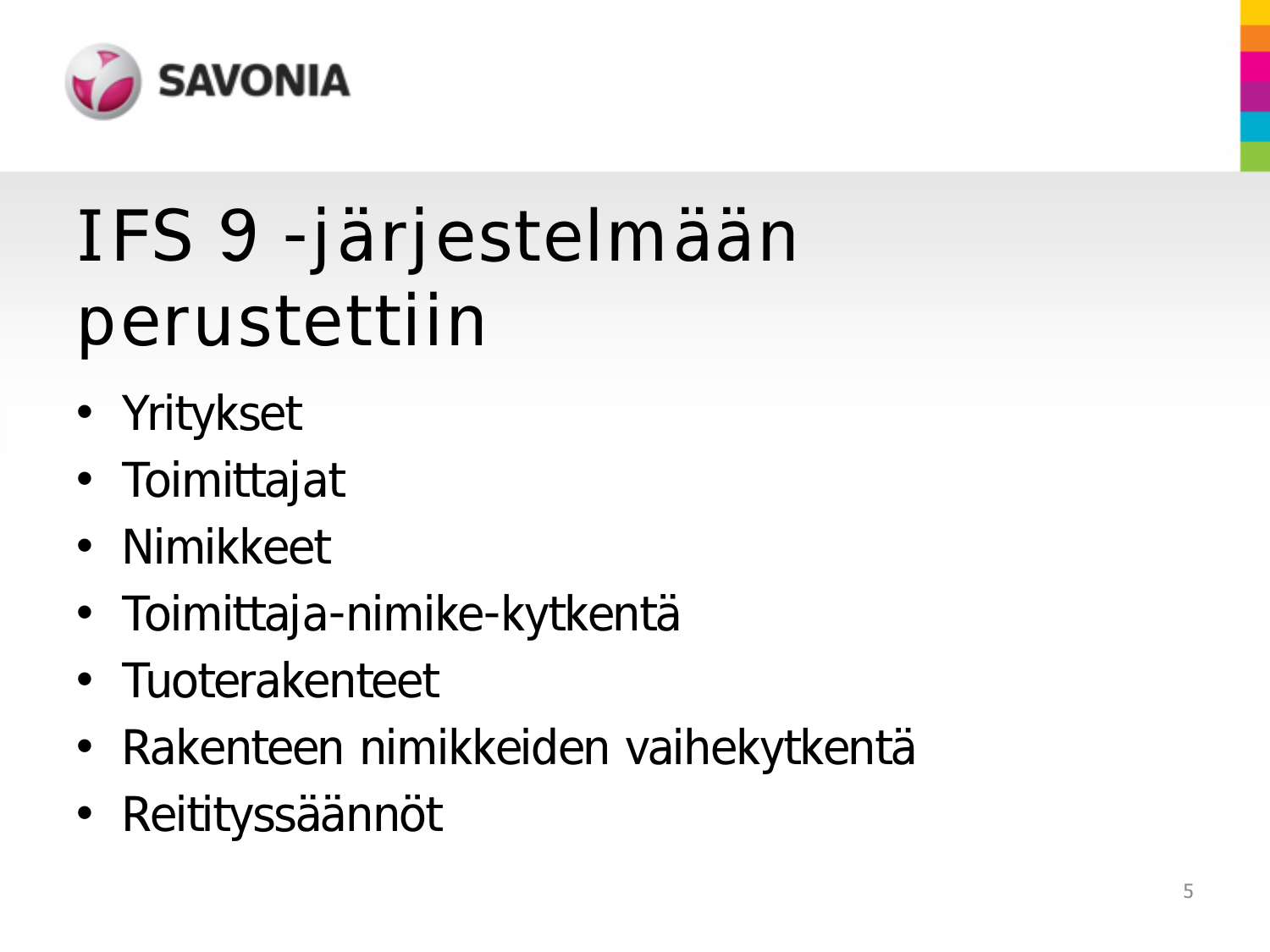

# IFS 9 -järjestelmään perustettiin
Yritykset
Toimittajat
Nimikkeet
Toimittaja-nimike-kytkentä
Tuoterakenteet
Rakenteen nimikkeiden vaihekytkentä
Reitityssäännöt

5